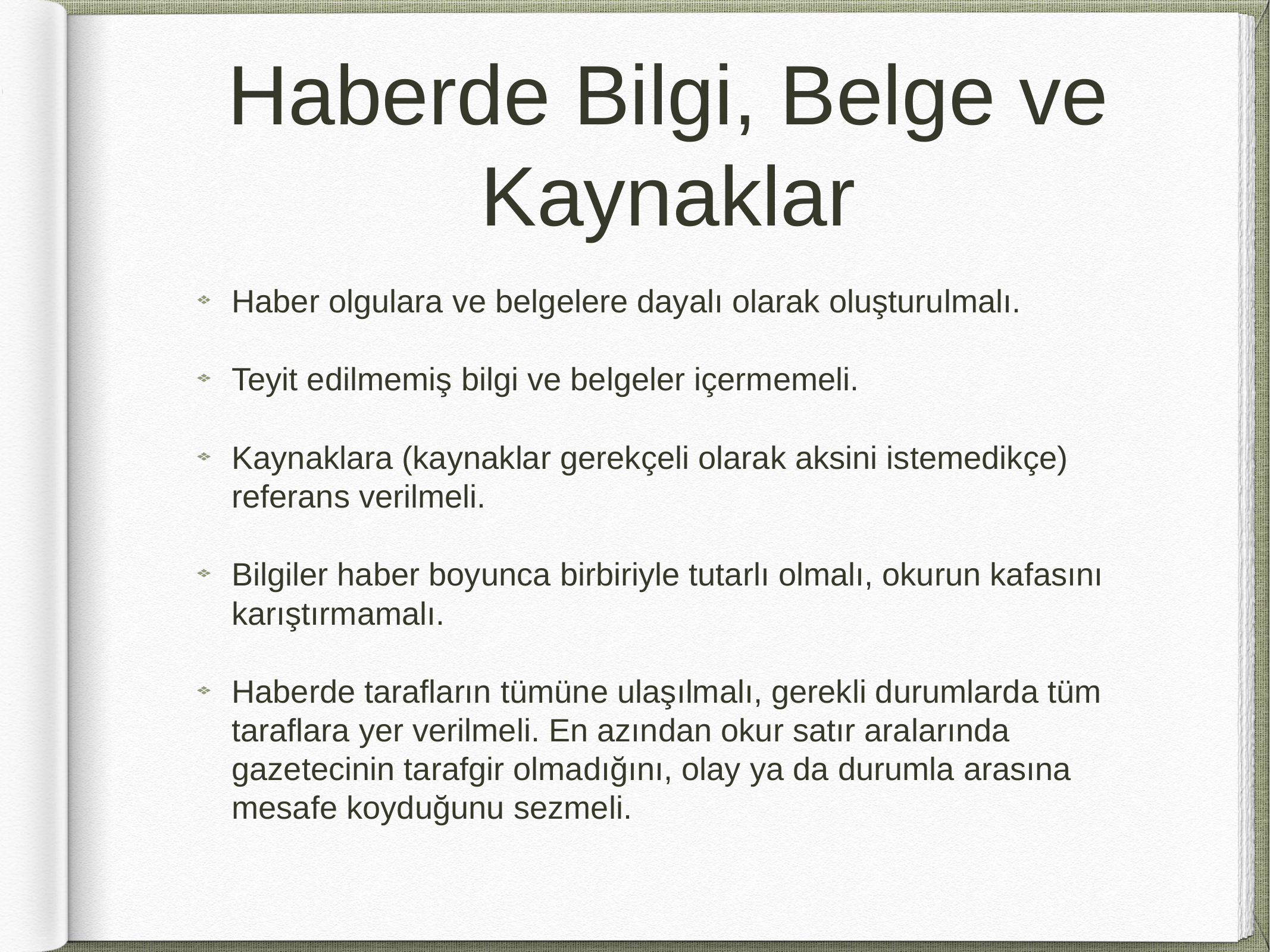

# Haberde Bilgi, Belge ve Kaynaklar
Haber olgulara ve belgelere dayalı olarak oluşturulmalı.
Teyit edilmemiş bilgi ve belgeler içermemeli.
Kaynaklara (kaynaklar gerekçeli olarak aksini istemedikçe) referans verilmeli.
Bilgiler haber boyunca birbiriyle tutarlı olmalı, okurun kafasını karıştırmamalı.
Haberde tarafların tümüne ulaşılmalı, gerekli durumlarda tüm taraflara yer verilmeli. En azından okur satır aralarında gazetecinin tarafgir olmadığını, olay ya da durumla arasına mesafe koyduğunu sezmeli.